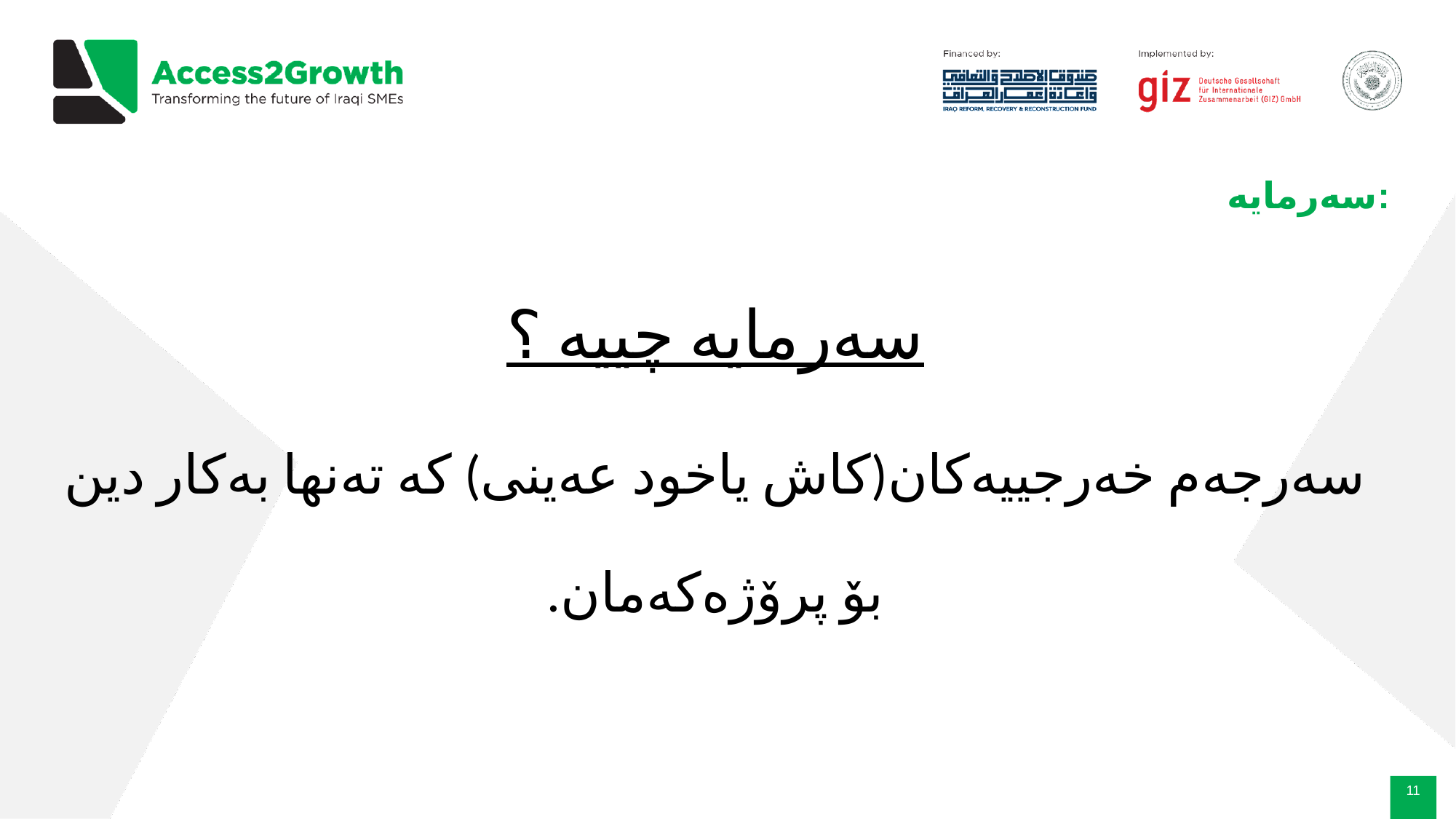

# سەرمایە:
سەرمایە چییە ؟
سەرجەم خەرجییەکان(کاش یاخود عەینى) کە تەنها بەکار دین بۆ پرۆژەکەمان.

11